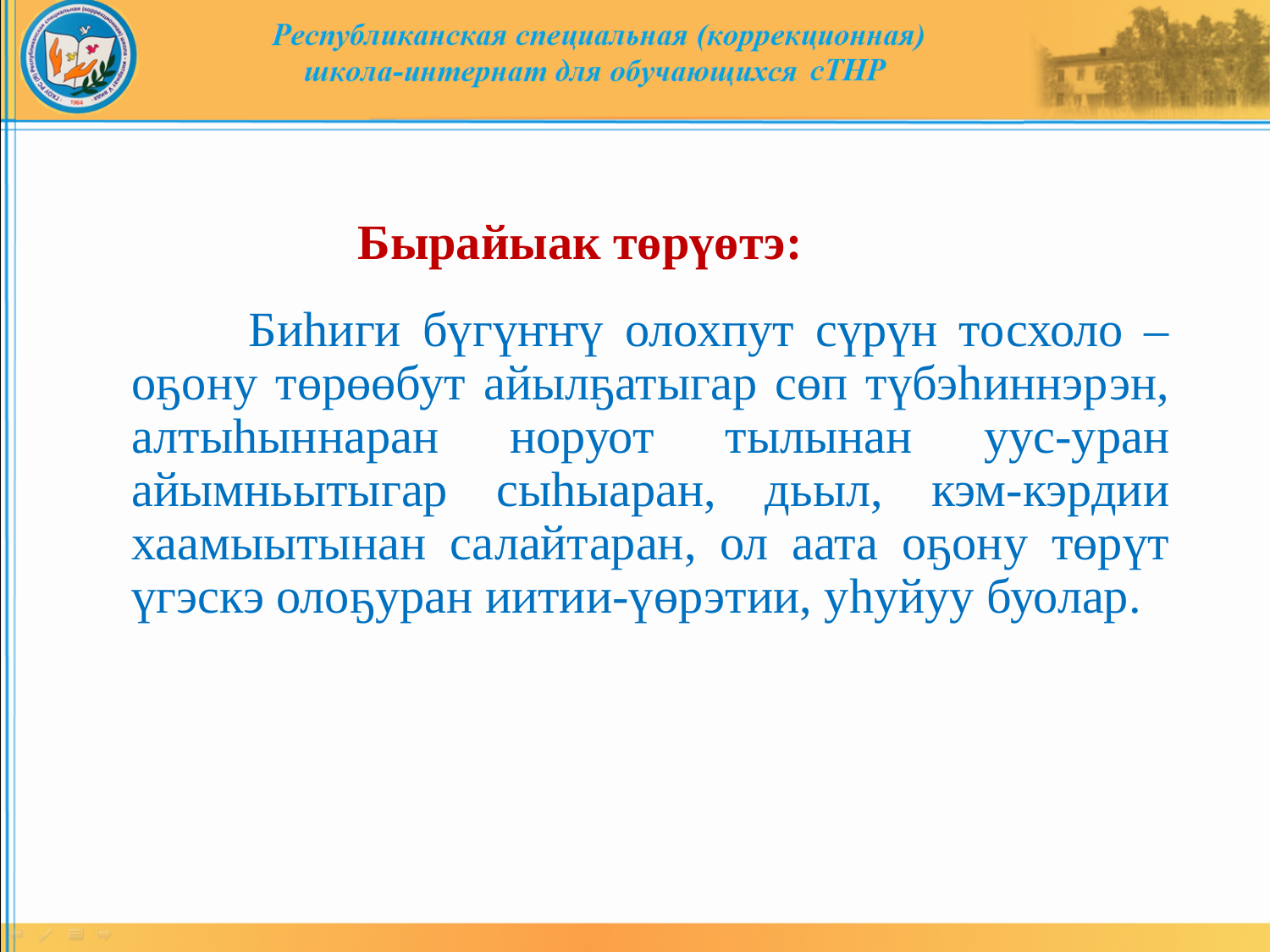

# Бырайыак төрүөтэ:
       Биһиги бүгүҥҥү олохпут сүрүн тосхоло –оҕону төрөөбут айылҕатыгар сөп түбэһиннэрэн, алтыһыннаран норуот тылынан уус-уран айымньытыгар сыһыаран, дьыл, кэм-кэрдии хаамыытынан салайтаран, ол аата оҕону төрүт үгэскэ олоҕуран иитии-үөрэтии, уһуйуу буолар.